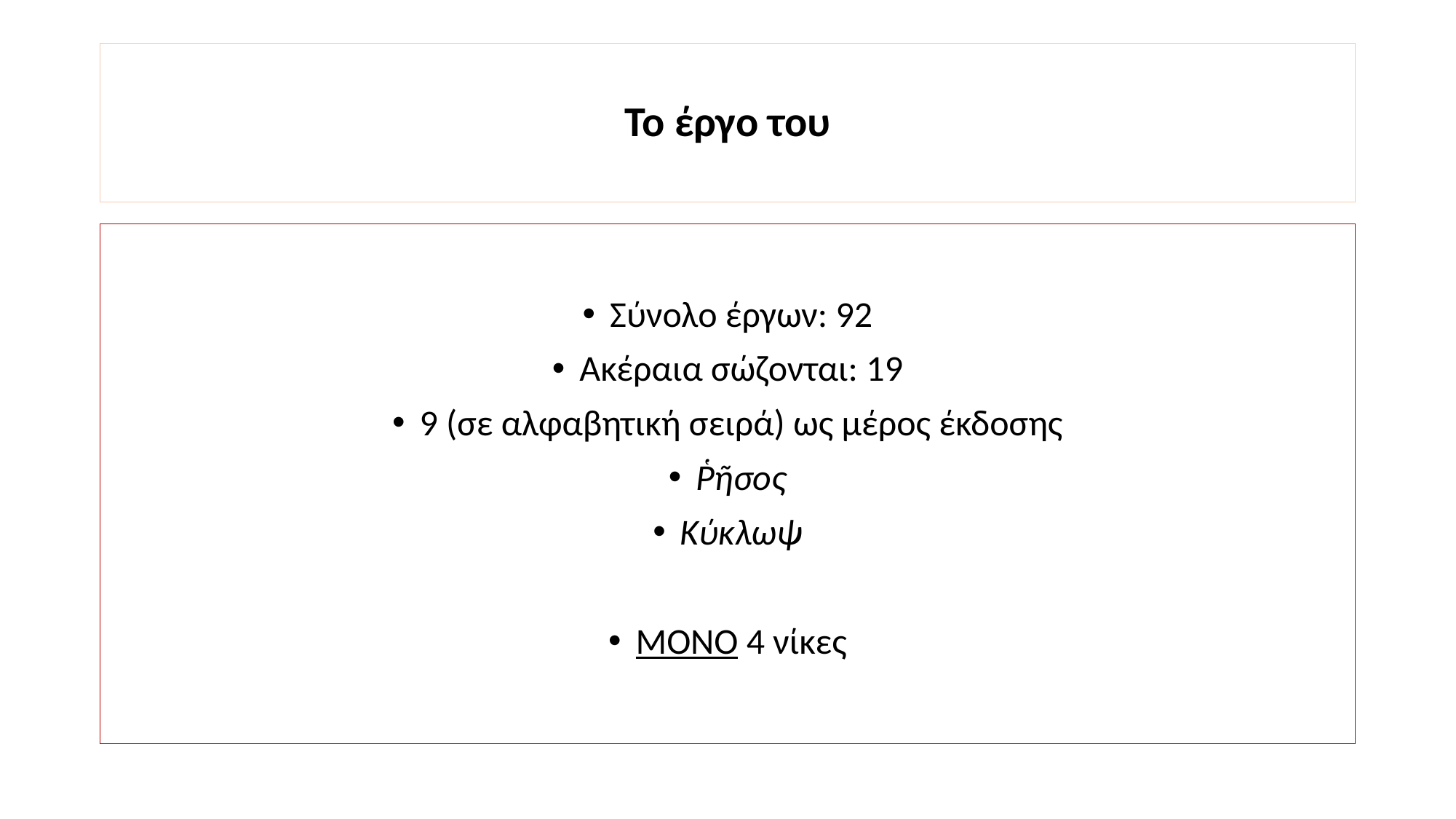

# Το έργο του

Σύνολο έργων: 92
Ακέραια σώζονται: 19
9 (σε αλφαβητική σειρά) ως μέρος έκδοσης
Ῥῆσος
Κύκλωψ

ΜΟΝΟ 4 νίκες